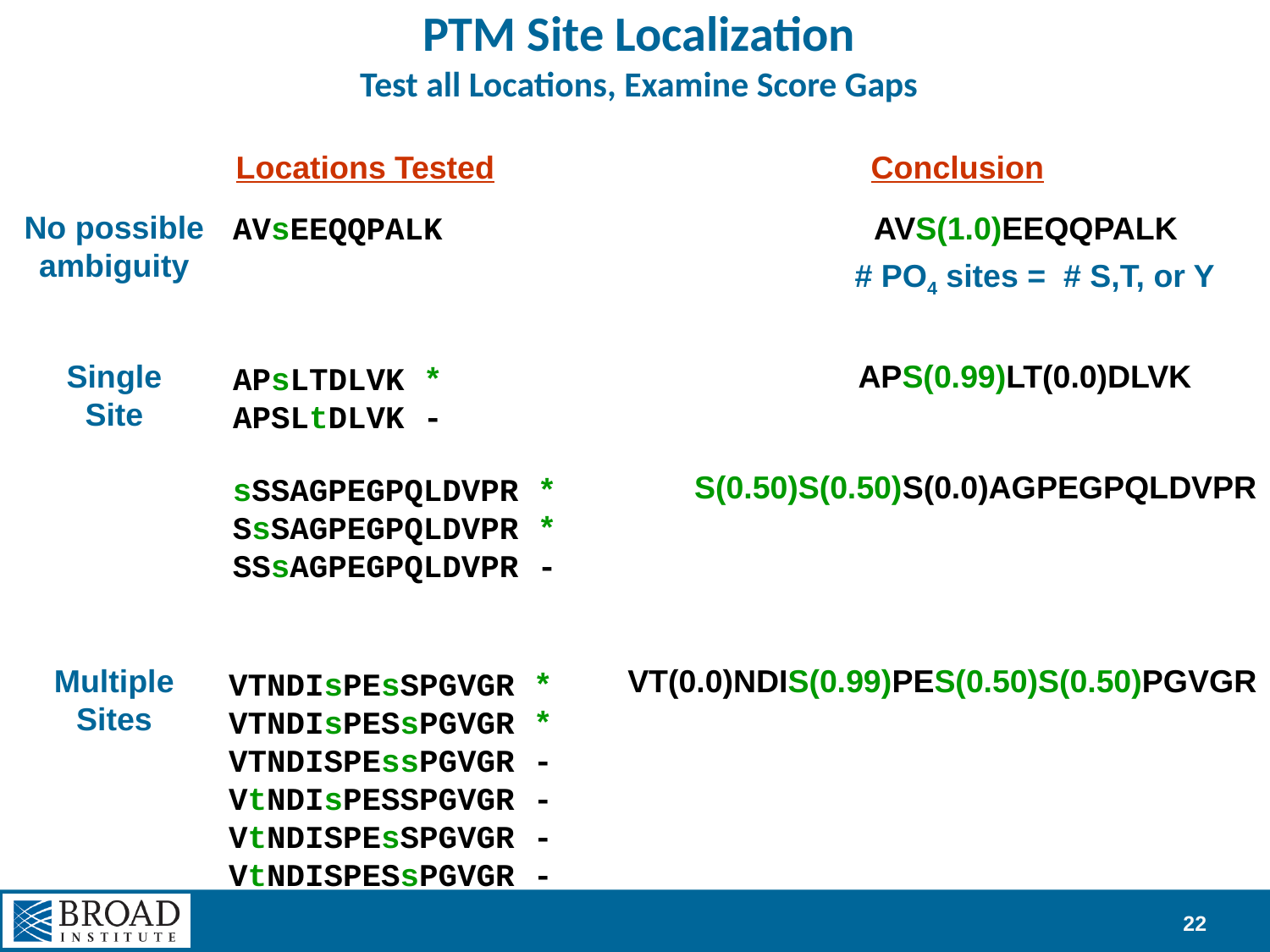

# PTM Site Localization Test all Locations, Examine Score Gaps
Locations Tested	Conclusion
No possible
ambiguity
AVsEEQQPALK
AVS(1.0)EEQQPALK
# PO4 sites =  # S,T, or Y
Single
Site
APS(0.99)LT(0.0)DLVK
APsLTDLVK *
APSLtDLVK -
S(0.50)S(0.50)S(0.0)AGPEGPQLDVPR
sSSAGPEGPQLDVPR *
SsSAGPEGPQLDVPR *
SSsAGPEGPQLDVPR -
Multiple
Sites
VT(0.0)NDIS(0.99)PES(0.50)S(0.50)PGVGR
VTNDIsPEsSPGVGR *
VTNDIsPESsPGVGR *
VTNDISPEssPGVGR -
VtNDIsPESSPGVGR -
VtNDISPEsSPGVGR -
VtNDISPESsPGVGR -
22